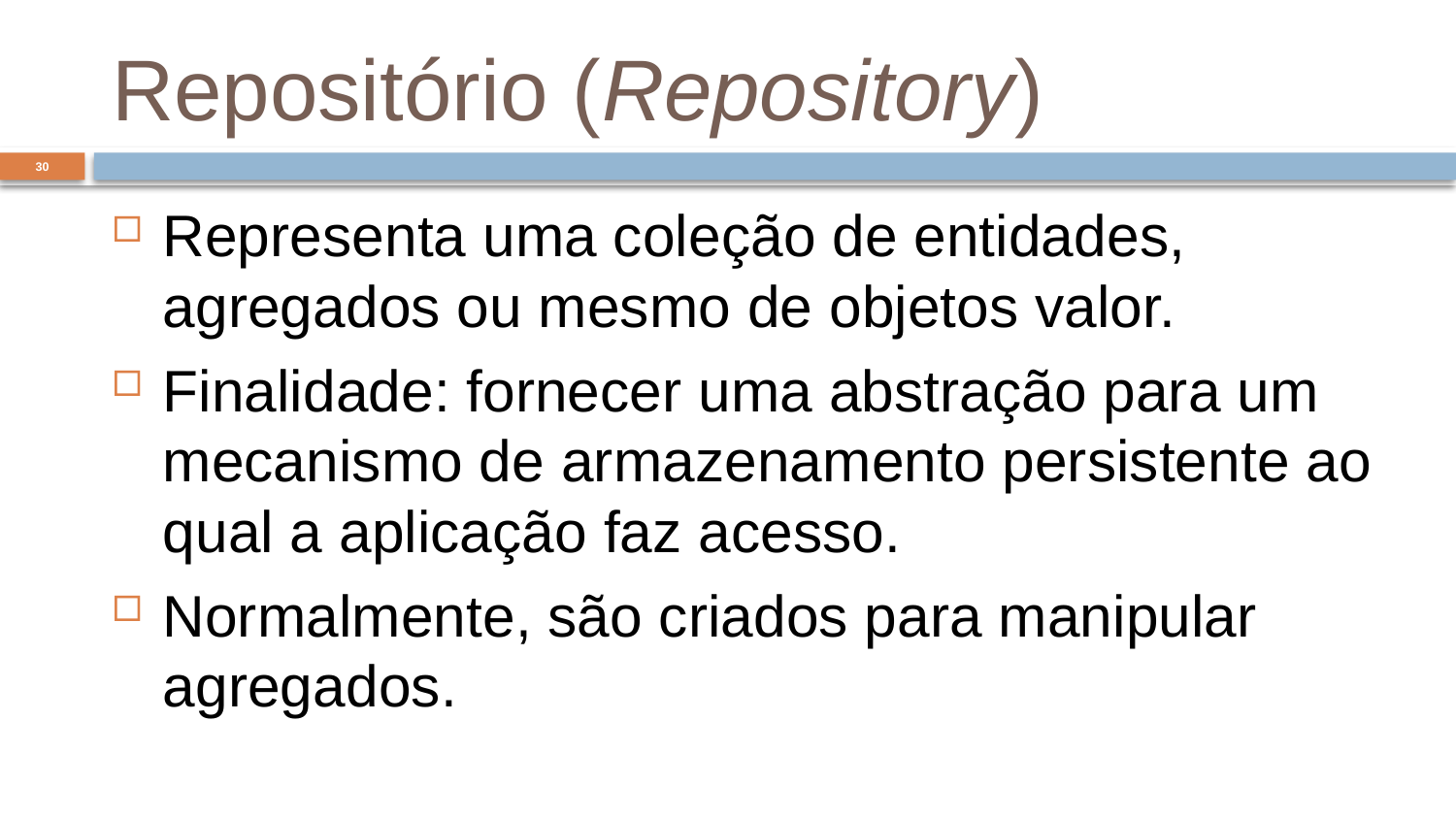

# Repositório (Repository)
30
Representa uma coleção de entidades, agregados ou mesmo de objetos valor.
Finalidade: fornecer uma abstração para um mecanismo de armazenamento persistente ao qual a aplicação faz acesso.
Normalmente, são criados para manipular agregados.